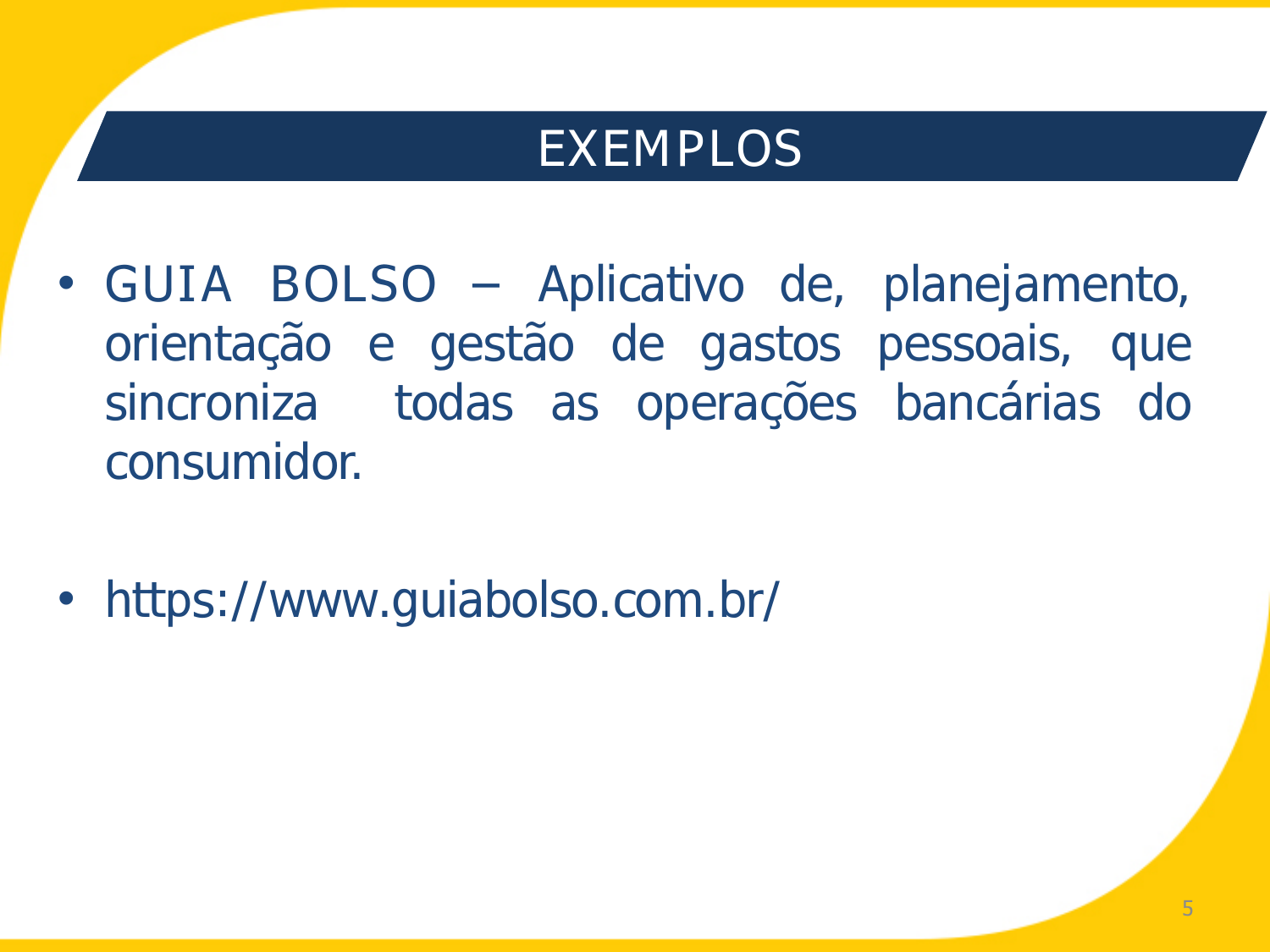

EXEMPLOS
GUIA BOLSO – Aplicativo de, planejamento, orientação e gestão de gastos pessoais, que sincroniza  todas as operações bancárias do consumidor.

https://www.guiabolso.com.br/

5